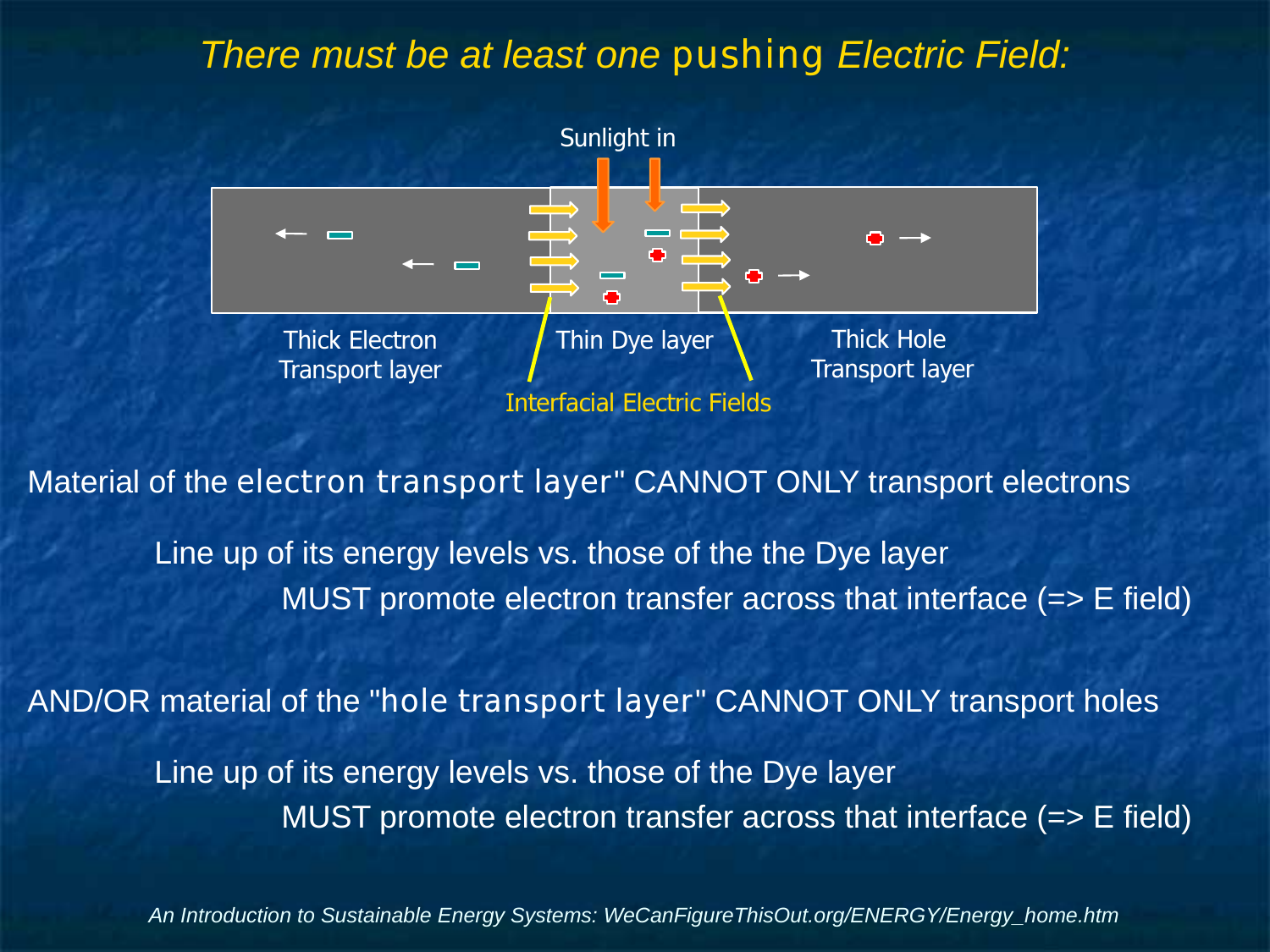

# There must be at least one pushing Electric Field:
Sunlight in

Thick Hole
 Transport layer
Thick Electron Transport layer
Thin Dye layer

Interfacial Electric Fields
Material of the electron transport layer" CANNOT ONLY transport electrons

	Line up of its energy levels vs. those of the the Dye layer
		MUST promote electron transfer across that interface (=> E field)

AND/OR material of the "hole transport layer" CANNOT ONLY transport holes

	Line up of its energy levels vs. those of the Dye layer
		MUST promote electron transfer across that interface (=> E field)
An Introduction to Sustainable Energy Systems: WeCanFigureThisOut.org/ENERGY/Energy_home.htm